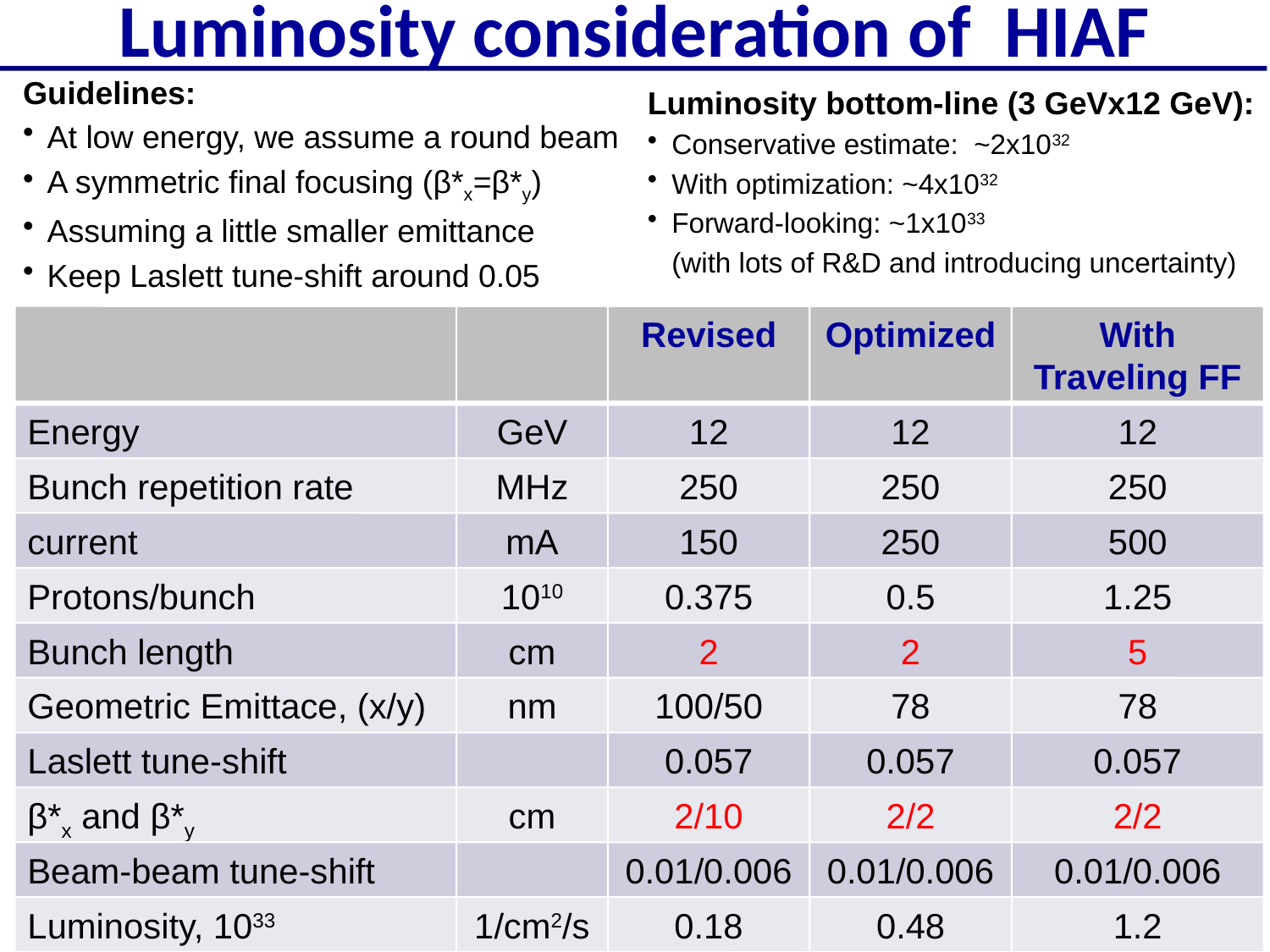

Luminosity consideration of  HIAF
Guidelines:
At low energy, we assume a round beam
A symmetric final focusing (β*x=β*y)
Assuming a little smaller emittance
Keep Laslett tune-shift around 0.05

Luminosity bottom-line (3 GeVx12 GeV):
Conservative estimate:  ~2x1032
With optimization: ~4x1032
Forward-looking: ~1x1033
	(with lots of R&D and introducing uncertainty)

Revised

Optimized

With Traveling FF

Energy

GeV
12
12
12
Bunch repetition rate

MHz
250
250
250
current

mA
150
250
500
Protons/bunch

1010
0.375
0.5
1.25
Bunch length

cm
2
2
5
Geometric Emittace, (x/y)

nm
100/50
78
78
Laslett tune-shift

0.057
0.057
0.057
β*x and β*y

cm
2/10
2/2
2/2
Beam-beam tune-shift

0.01/0.006
0.01/0.006
0.01/0.006
Luminosity, 1033

1/cm2/s
0.18
0.48
1.2